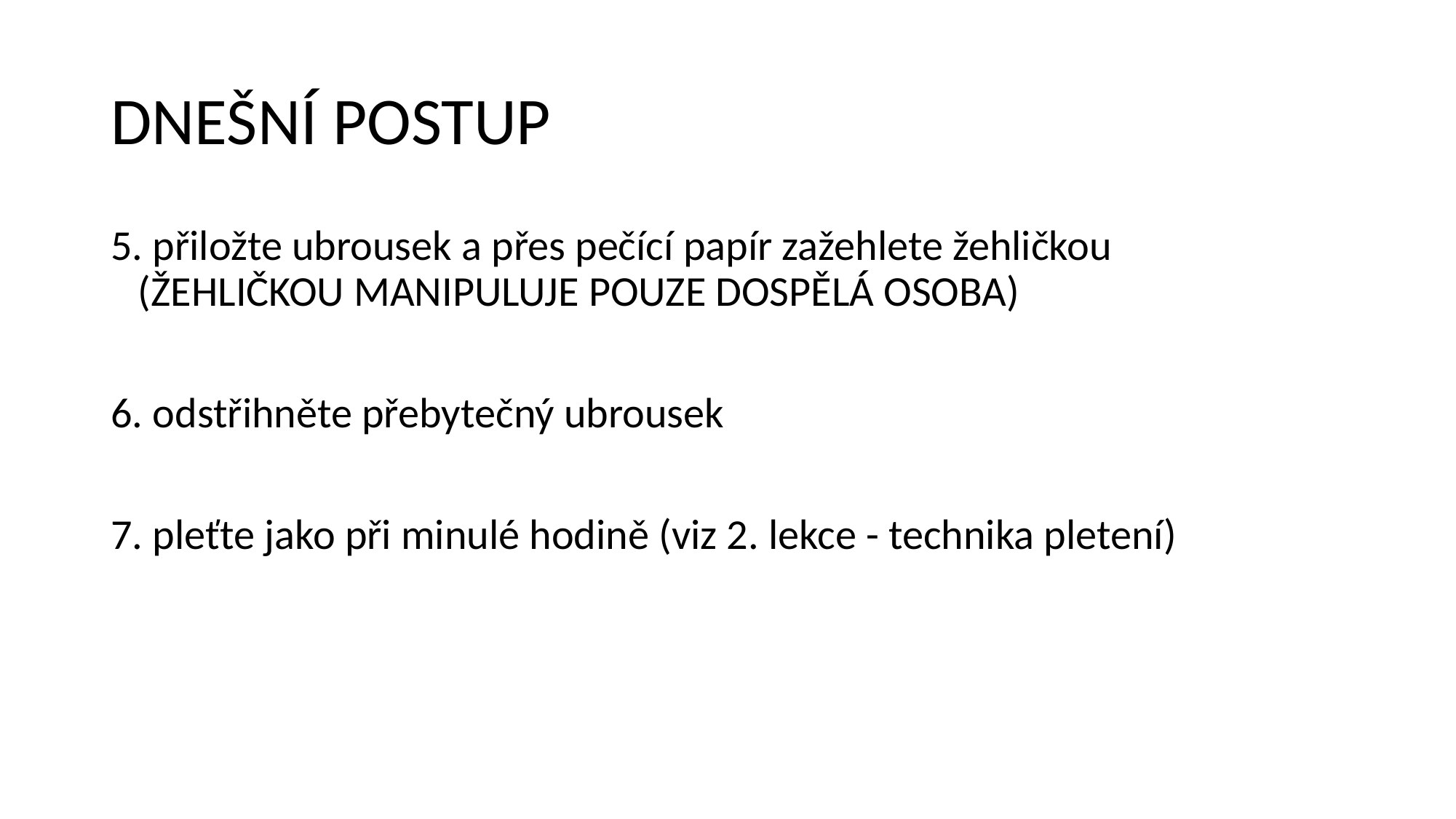

# DNEŠNÍ POSTUP
5. přiložte ubrousek a přes pečící papír zažehlete žehličkou (ŽEHLIČKOU MANIPULUJE POUZE DOSPĚLÁ OSOBA)

6. odstřihněte přebytečný ubrousek

7. pleťte jako při minulé hodině (viz 2. lekce - technika pletení)